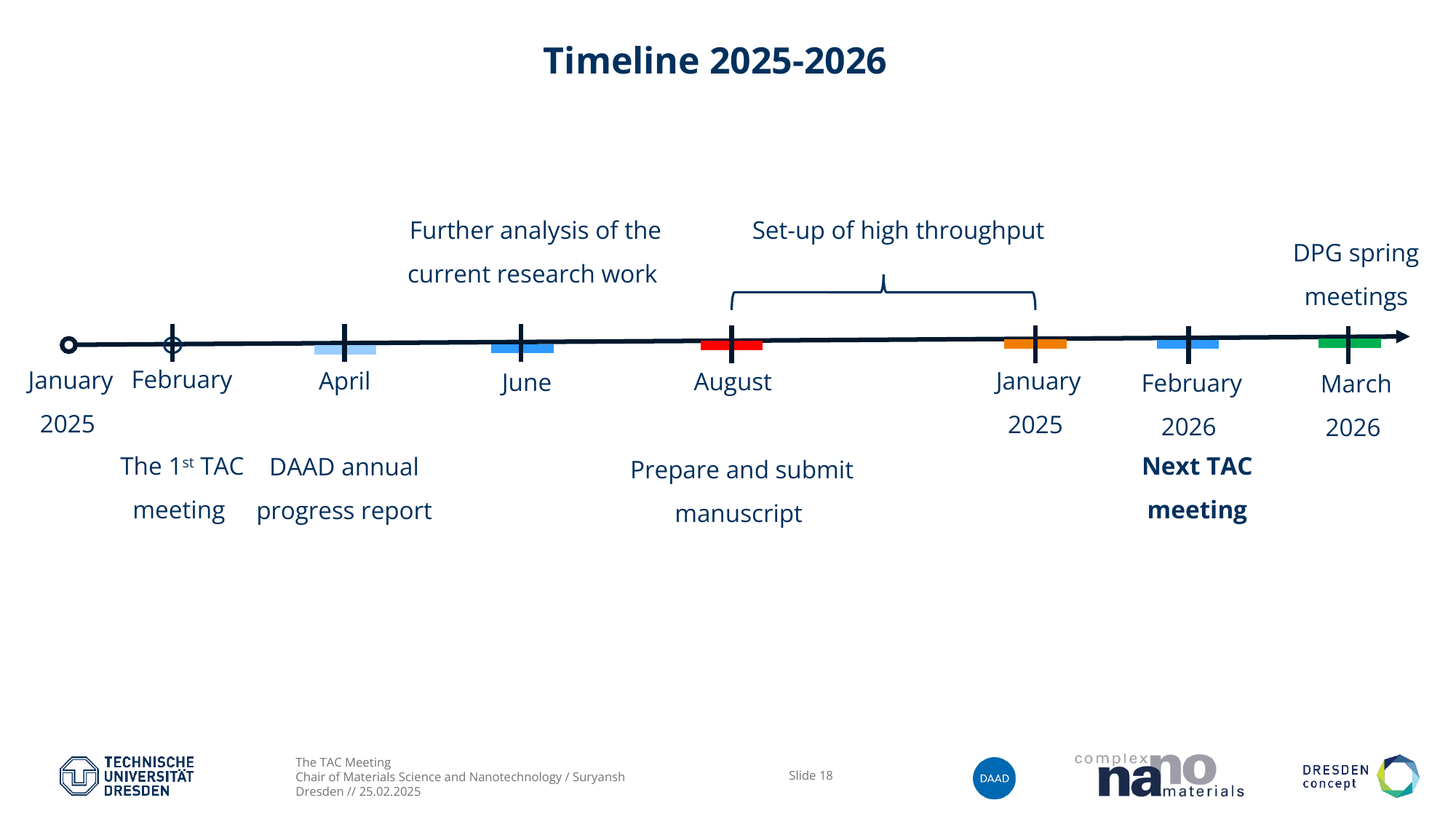

Timeline 2025-2026

Set-up of high throughput
Further analysis of the current research work

August
June
Prepare and submit manuscript
The 1st TAC meeting
DAAD annual progress report
DPG spring meetings

February
April
January
2025
January 2025
March 2026
Next TAC meeting
February 2026